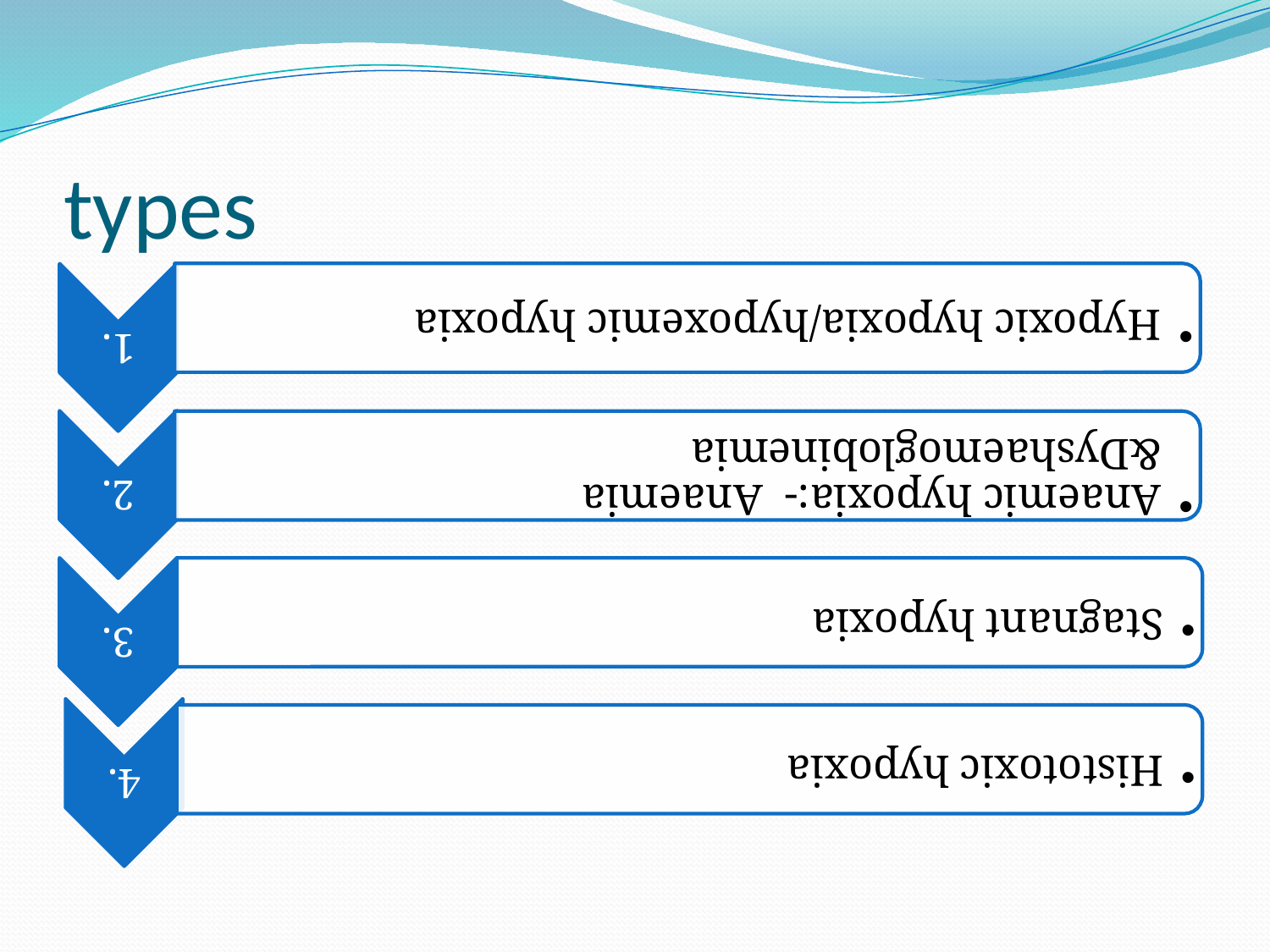

# types
1.
Hypoxic hypoxia/hypoxemic hypoxia
2.
Anaemic hypoxia:-  Anaemia &Dyshaemoglobinemia
3.
Stagnant hypoxia
4.
Histotoxic hypoxia